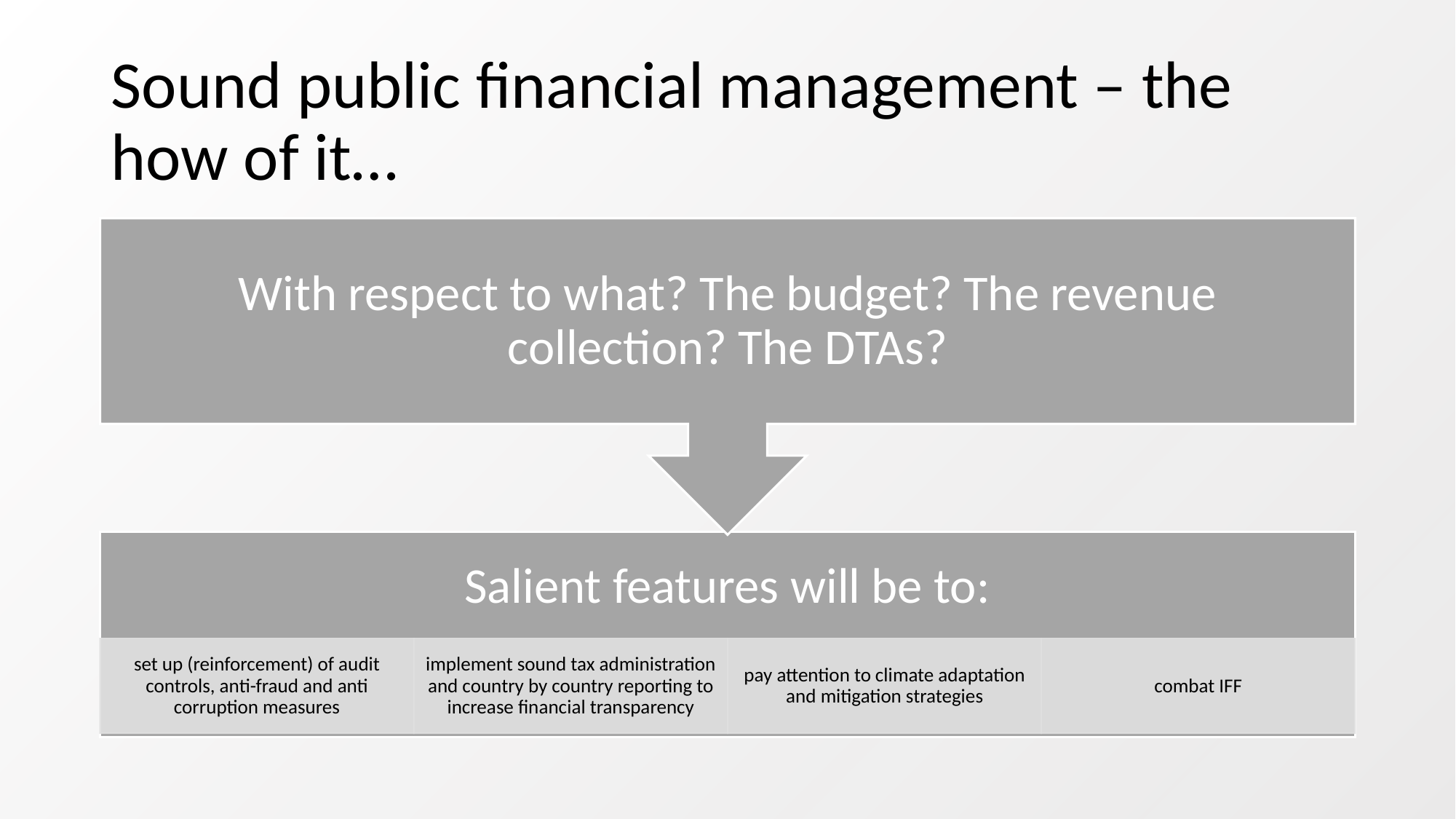

# Sound public financial management – the how of it…
Salient features will be to:
set up (reinforcement) of audit controls, anti-fraud and anti corruption measures
implement sound tax administration and country by country reporting to increase financial transparency
pay attention to climate adaptation and mitigation strategies
combat IFF
With respect to what? The budget? The revenue collection? The DTAs?